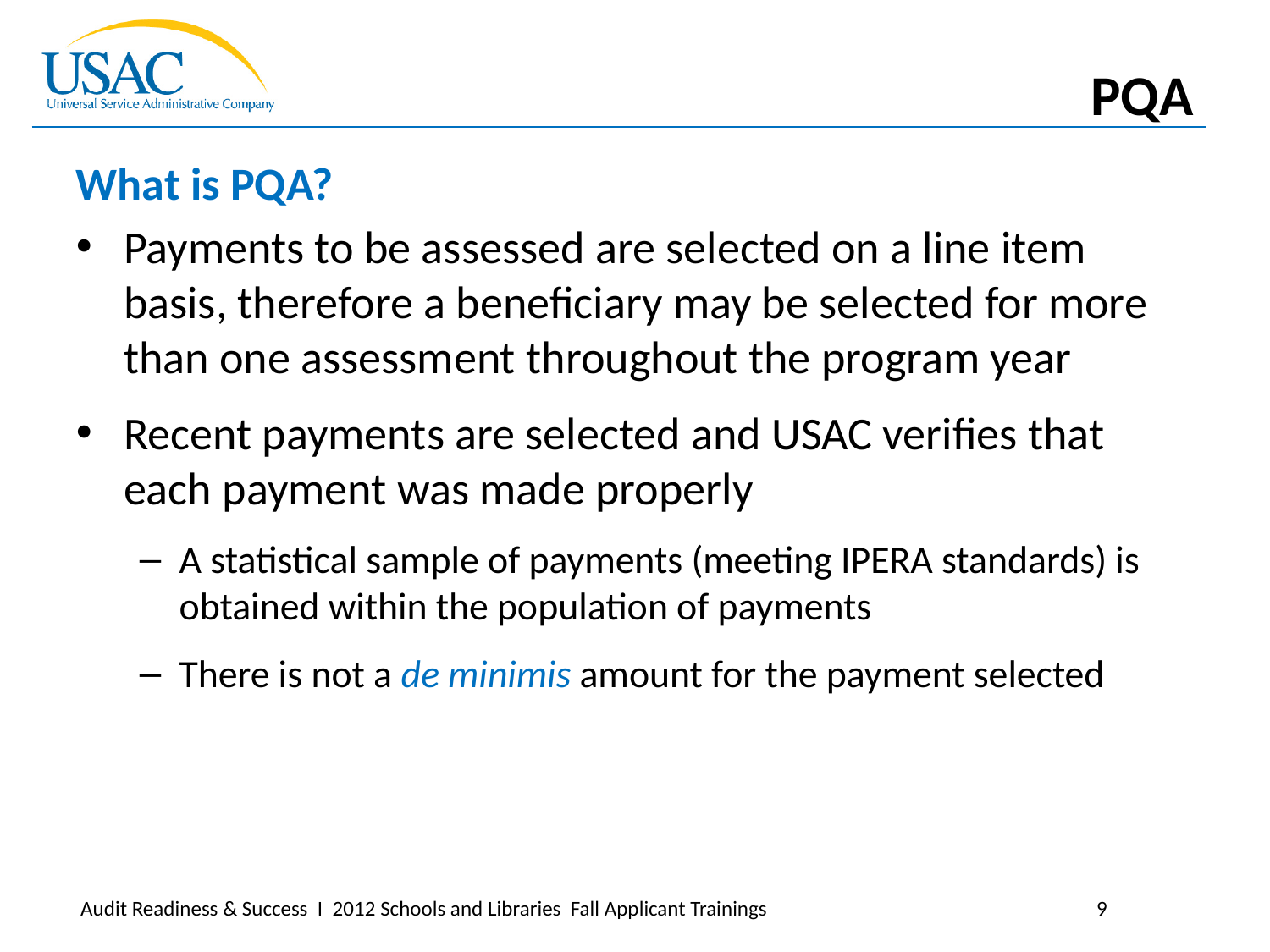

PQA

What is PQA?
Payments to be assessed are selected on a line item basis, therefore a beneficiary may be selected for more than one assessment throughout the program year
Recent payments are selected and USAC verifies that each payment was made properly
A statistical sample of payments (meeting IPERA standards) is obtained within the population of payments
There is not a de minimis amount for the payment selected